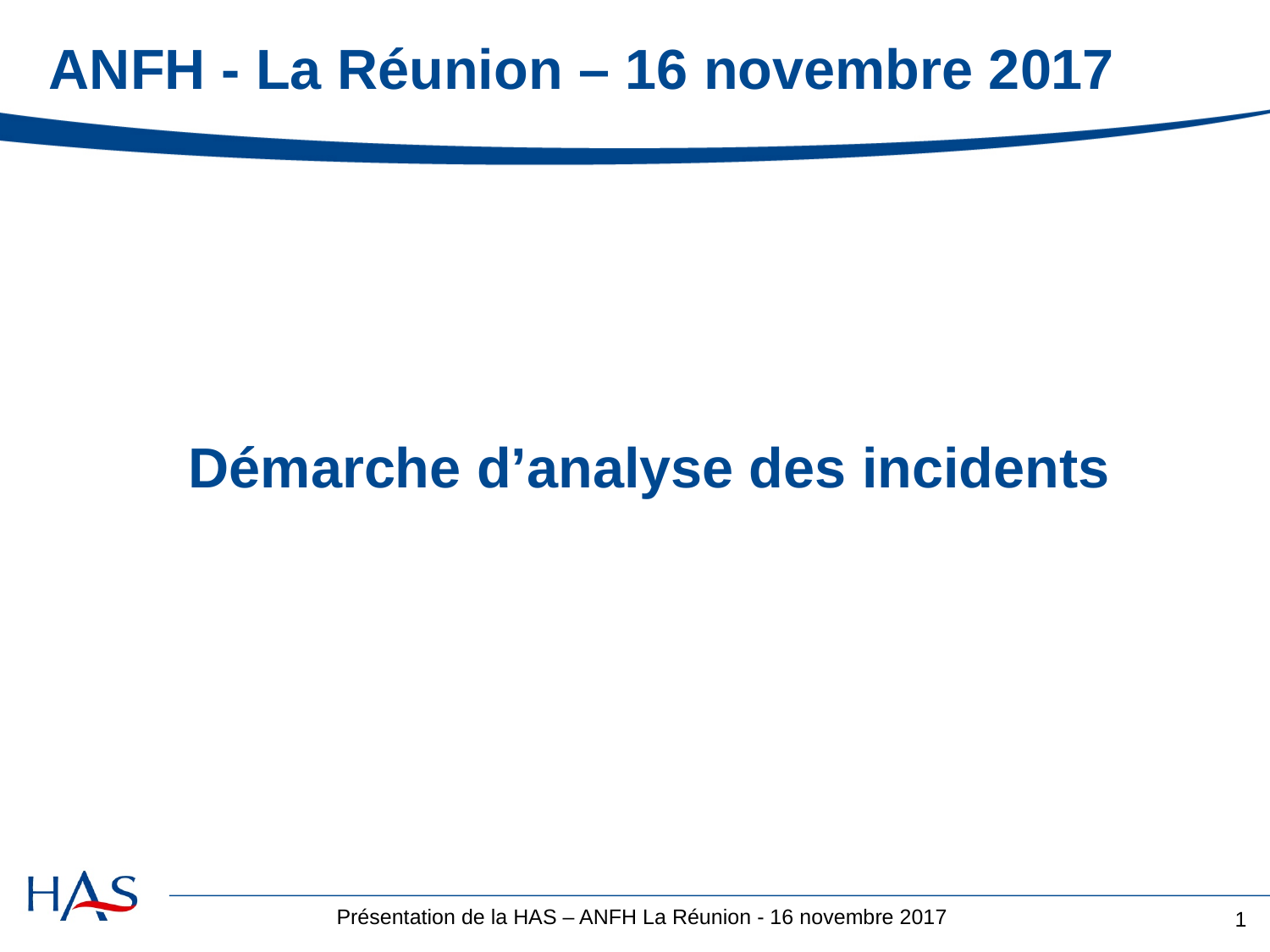

# ANFH - La Réunion – 16 novembre 2017
Démarche d’analyse des incidents
1